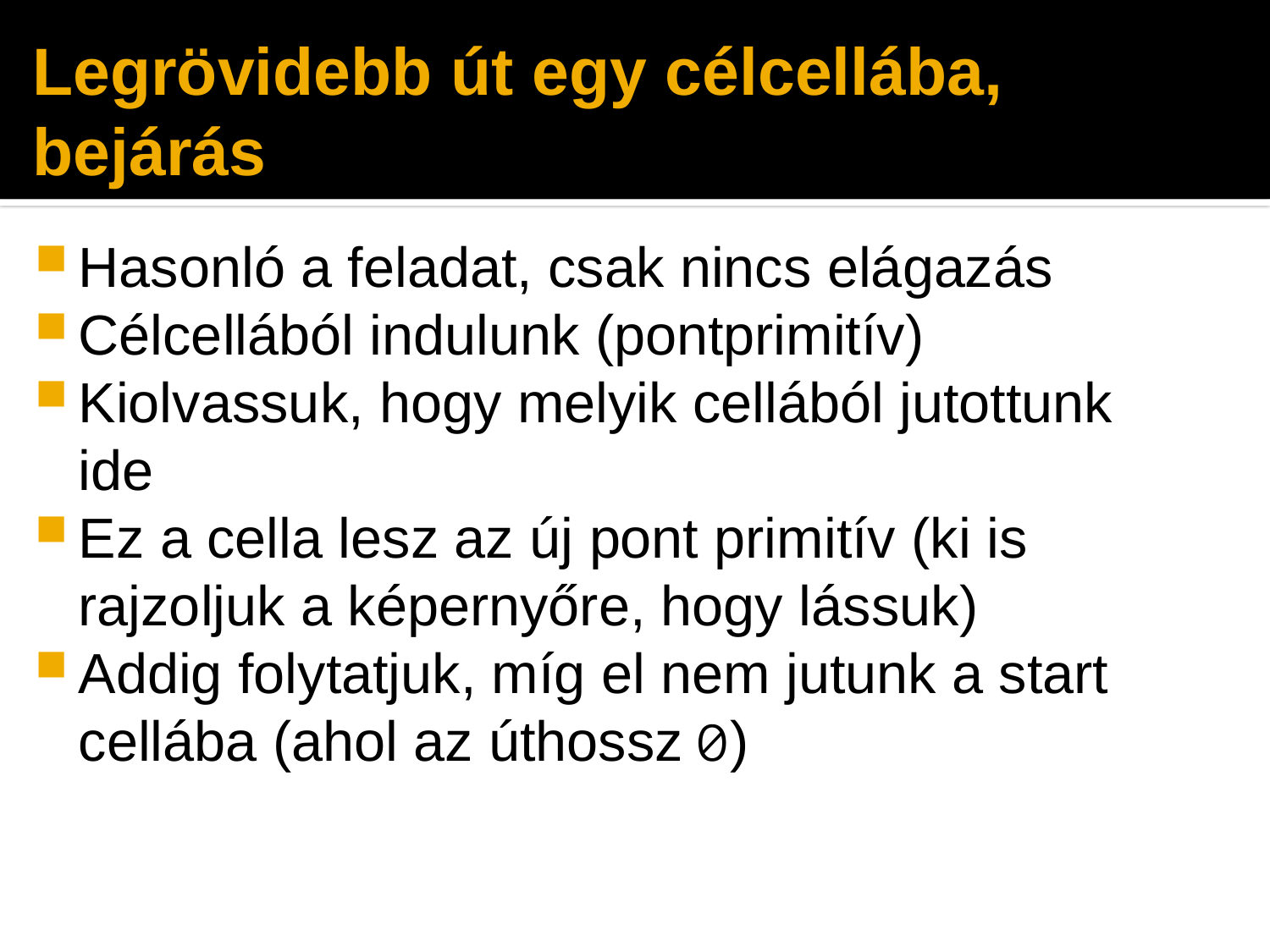

# Legrövidebb út egy célcellába, bejárás
Hasonló a feladat, csak nincs elágazás
Célcellából indulunk (pontprimitív)
Kiolvassuk, hogy melyik cellából jutottunk ide
Ez a cella lesz az új pont primitív (ki is rajzoljuk a képernyőre, hogy lássuk)
Addig folytatjuk, míg el nem jutunk a start cellába (ahol az úthossz 0)